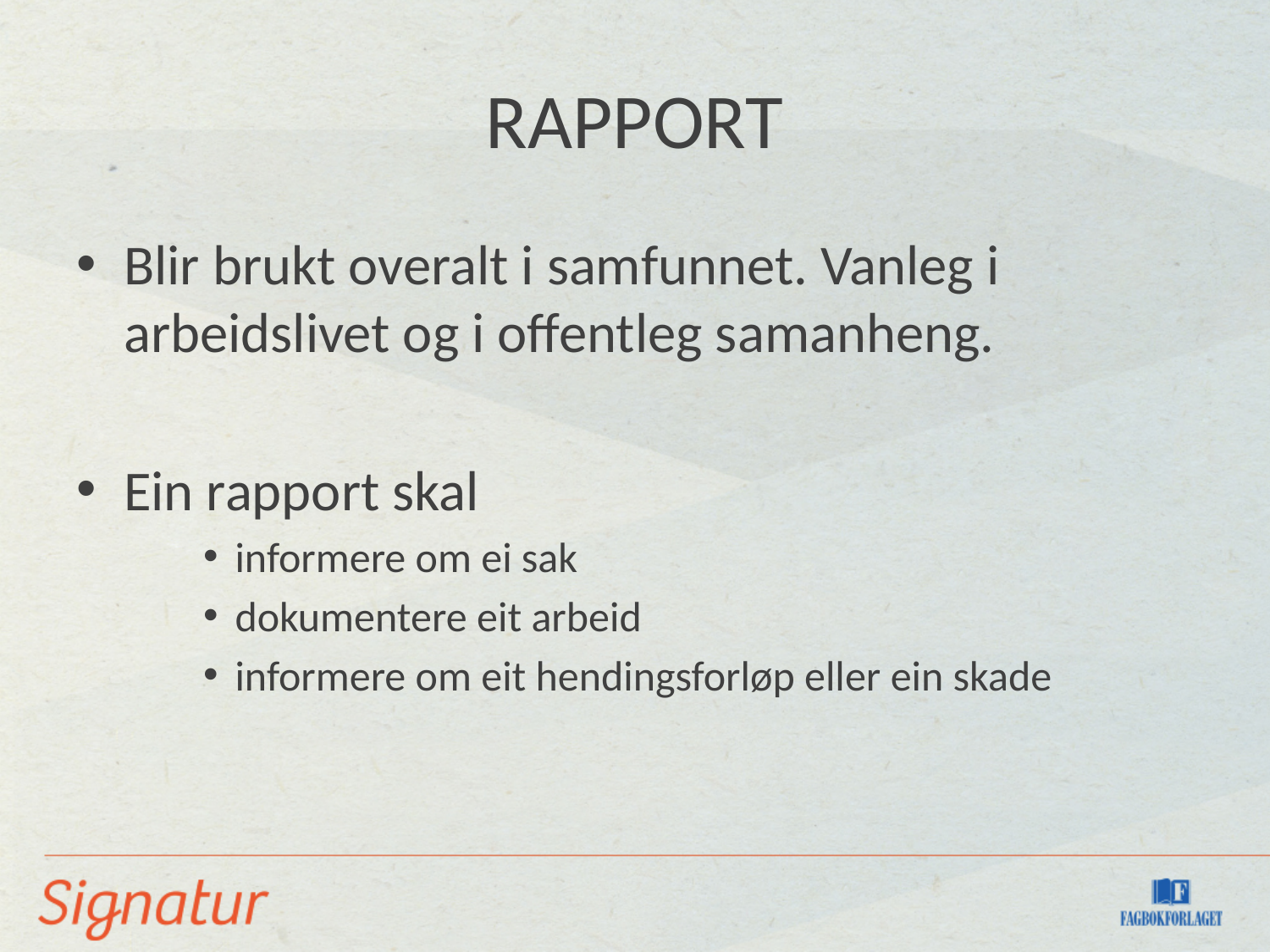

# RAPPORT
Blir brukt overalt i samfunnet. Vanleg i arbeidslivet og i offentleg samanheng.

Ein rapport skal
informere om ei sak
dokumentere eit arbeid
informere om eit hendingsforløp eller ein skade